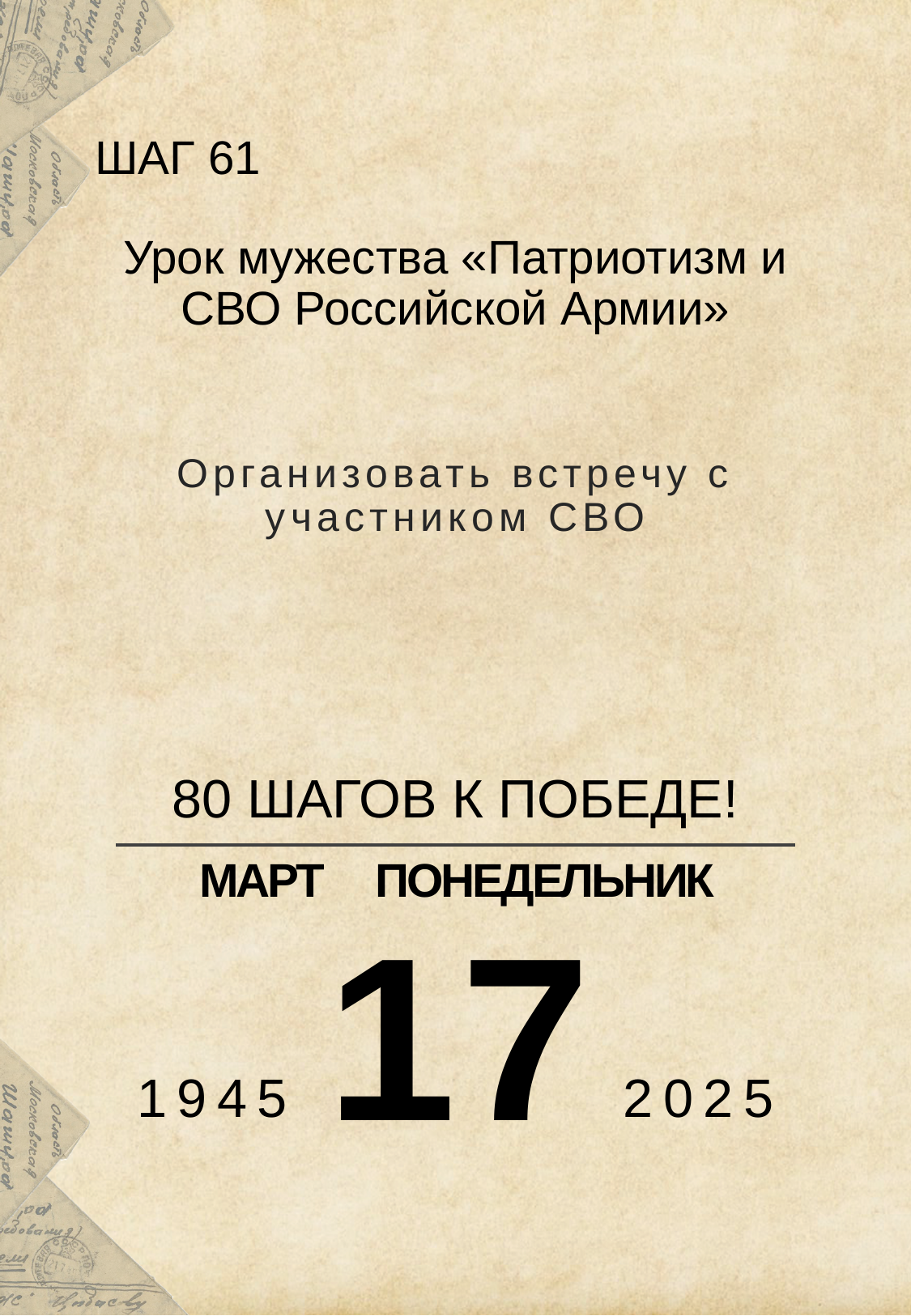

ШАГ 61
Урок мужества «Патриотизм и СВО Российской Армии»
Организовать встречу с участником СВО
# 80 ШАГОВ К ПОБЕДЕ!
 МАРТ     ПОНЕДЕЛЬНИК
17
1945             2025